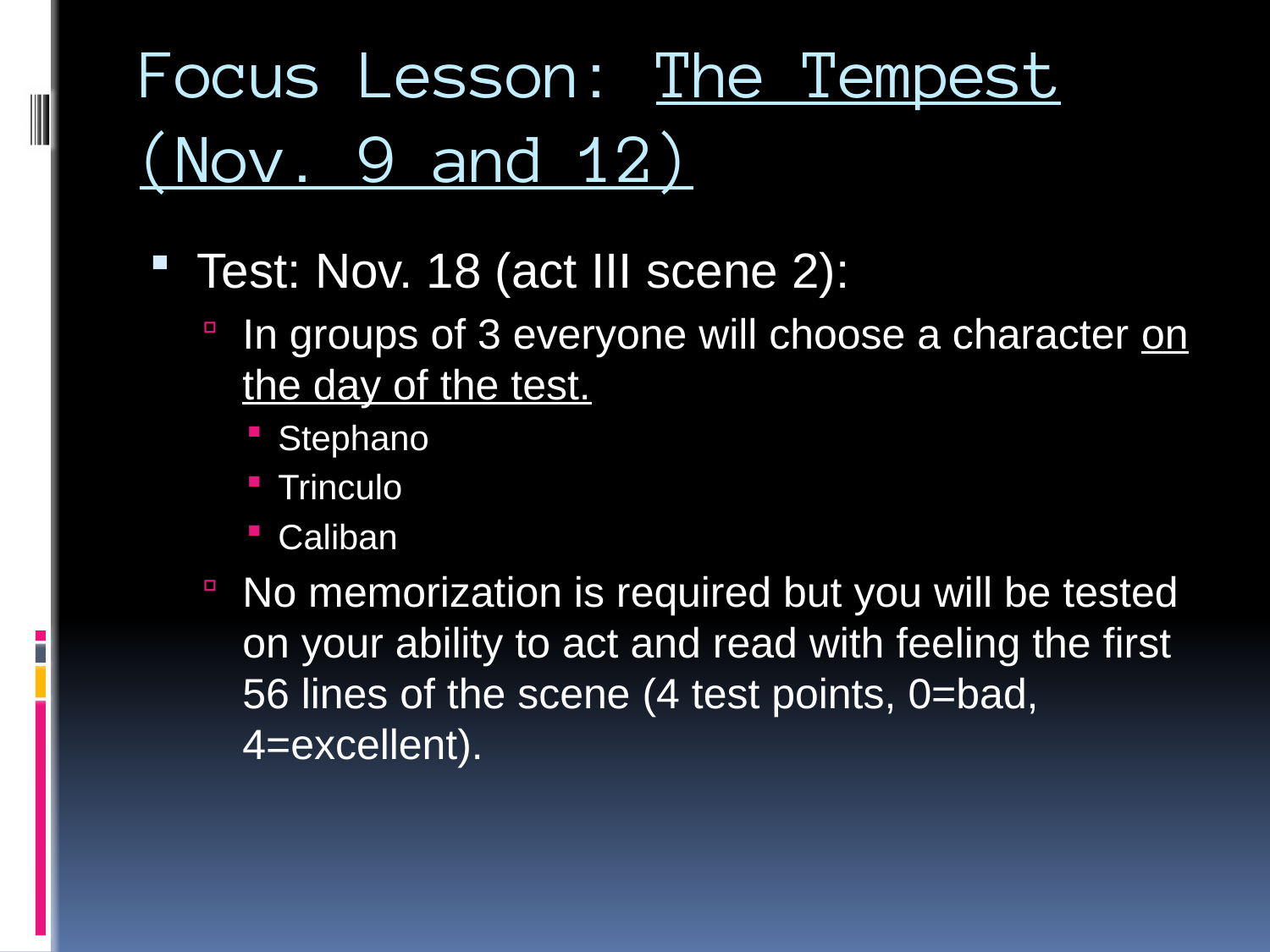

# Focus Lesson: The Tempest (Nov. 9 and 12)
Test: Nov. 18 (act III scene 2):
In groups of 3 everyone will choose a character on the day of the test.
Stephano
Trinculo
Caliban
No memorization is required but you will be tested on your ability to act and read with feeling the first 56 lines of the scene (4 test points, 0=bad, 4=excellent).